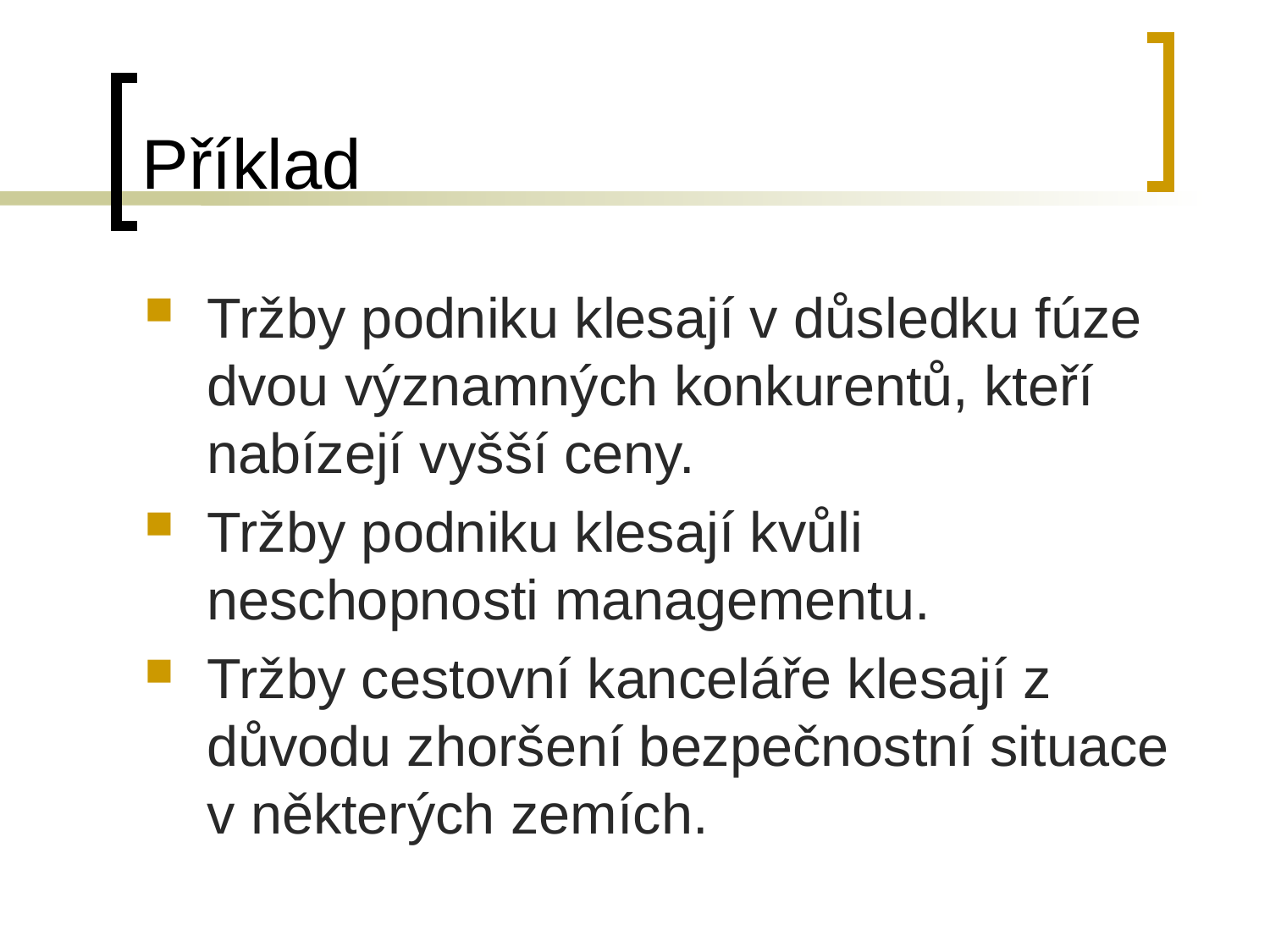

# Příklad
Tržby podniku klesají v důsledku fúze dvou významných konkurentů, kteří nabízejí vyšší ceny.
Tržby podniku klesají kvůli neschopnosti managementu.
Tržby cestovní kanceláře klesají z důvodu zhoršení bezpečnostní situace v některých zemích.